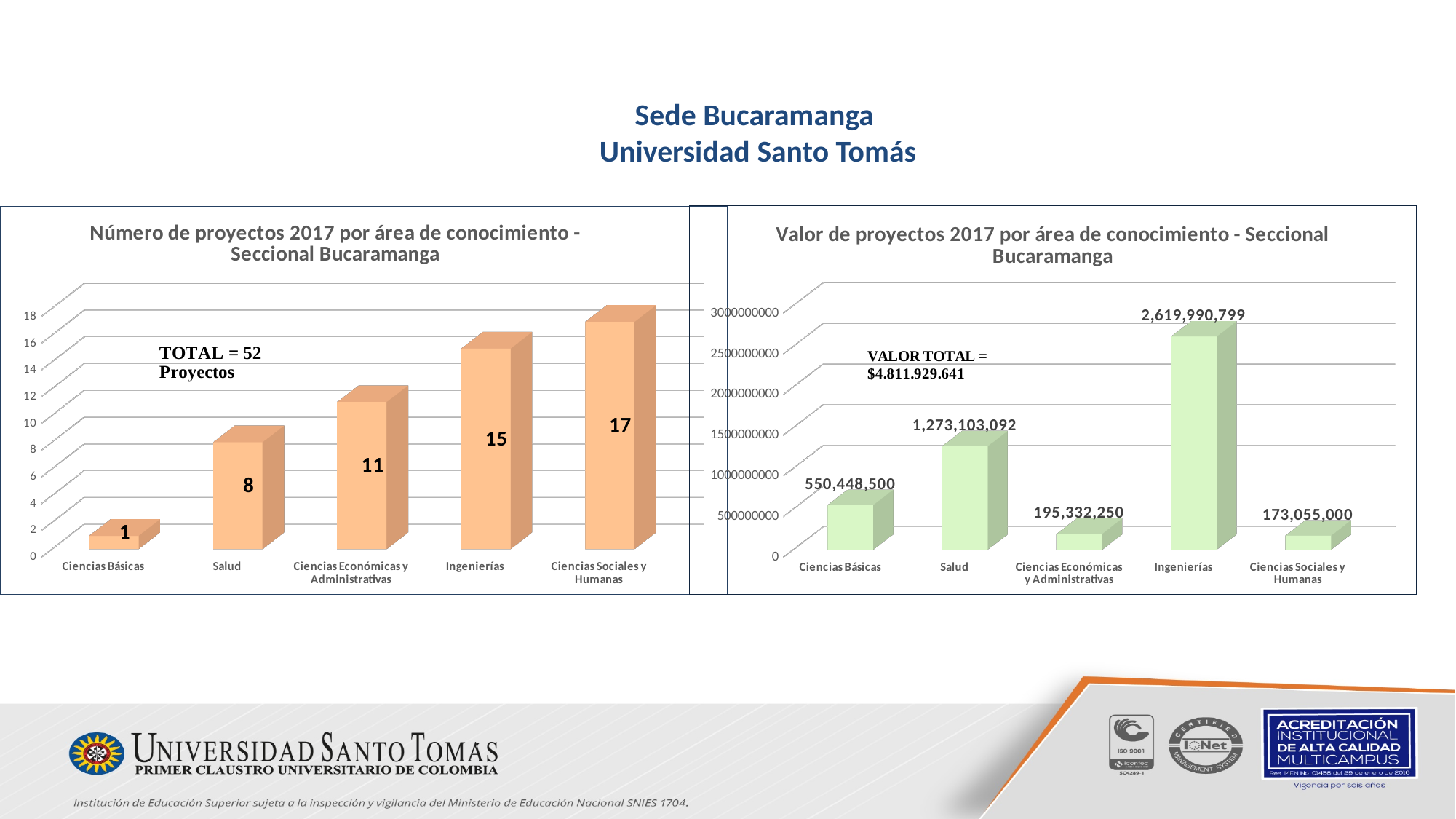

# Sede Bucaramanga Universidad Santo Tomás

[unsupported chart]

[unsupported chart]